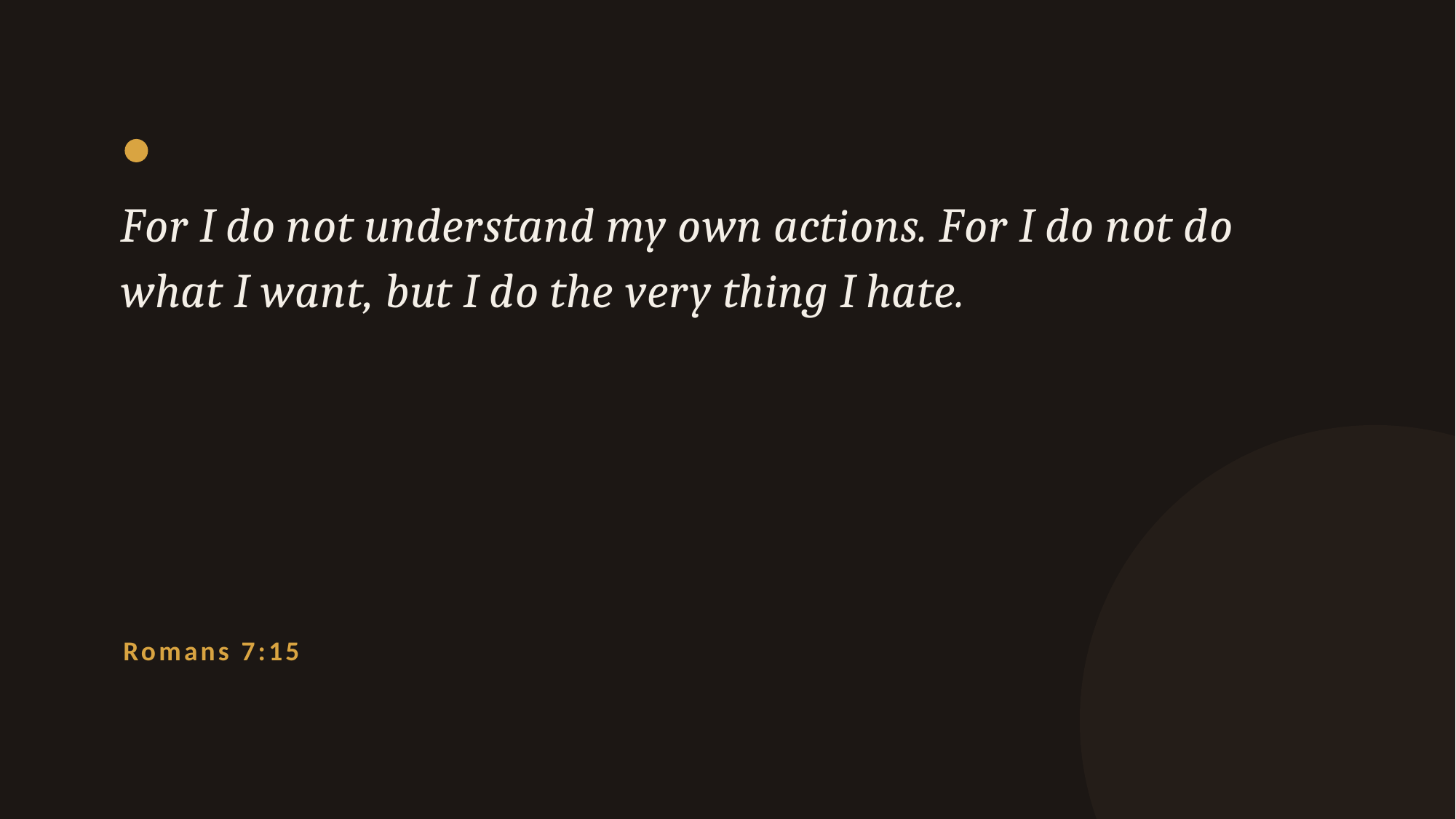

For I do not understand my own actions. For I do not do what I want, but I do the very thing I hate.

Romans 7:15